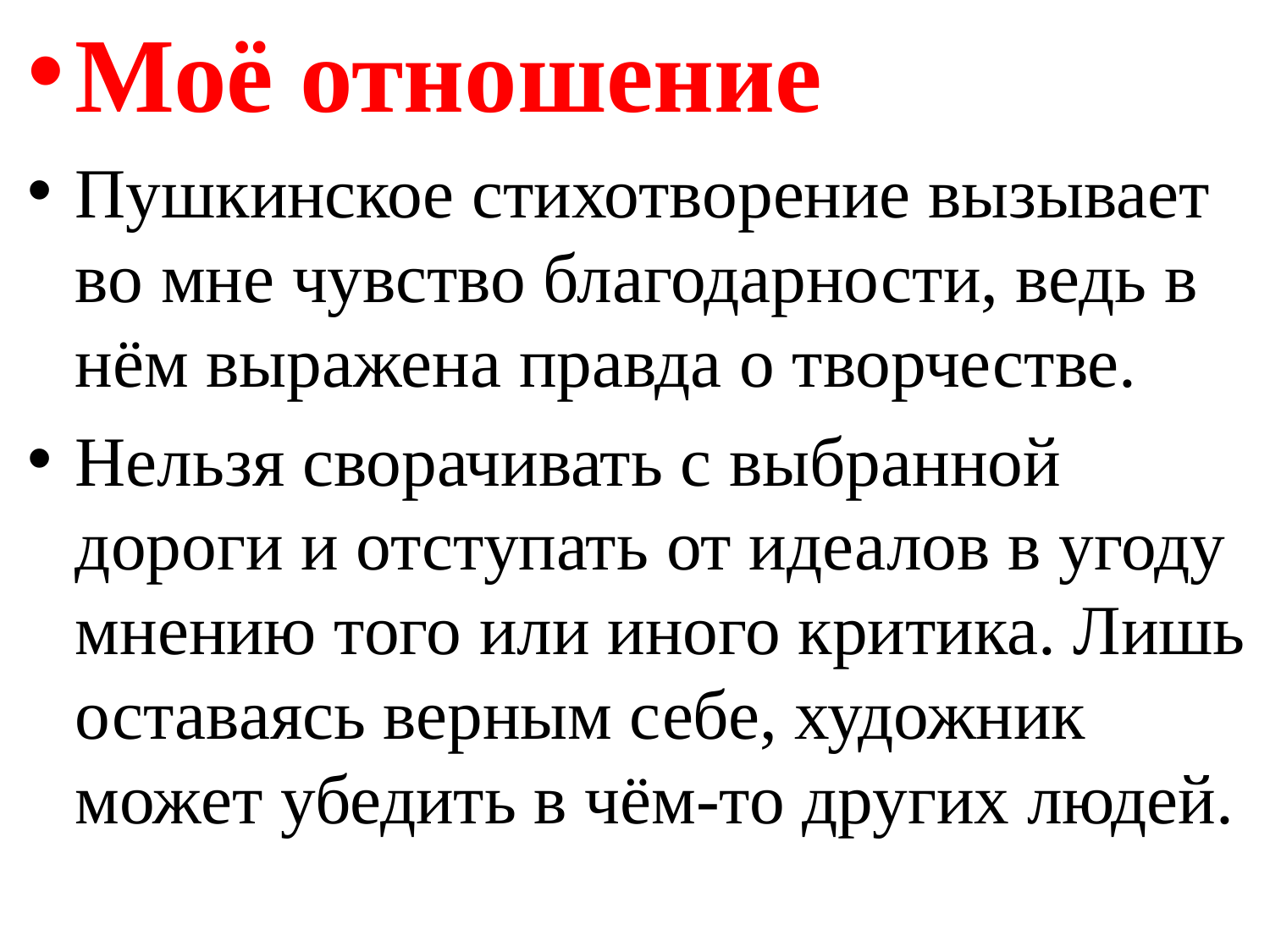

Моё отношение
Пушкинское стихотворение вызывает во мне чувство благодарности, ведь в нём выражена правда о творчестве.
Нельзя сворачивать с выбранной дороги и отступать от идеалов в угоду мнению того или иного критика. Лишь оставаясь верным себе, художник может убедить в чём-то других людей.